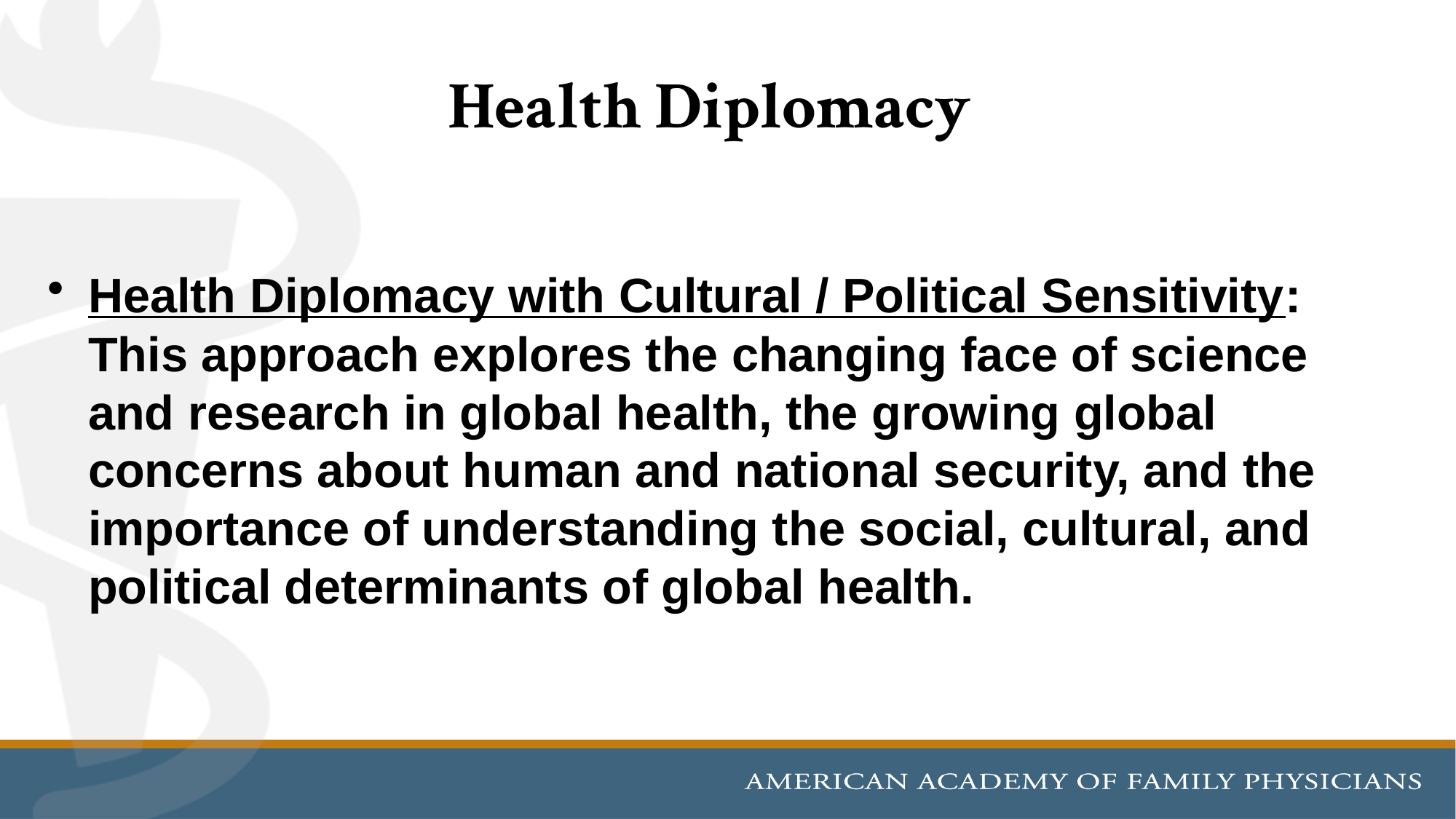

# Health Diplomacy

Health Diplomacy with Cultural / Political Sensitivity: This approach explores the changing face of science and research in global health, the growing global concerns about human and national security, and the importance of understanding the social, cultural, and political determinants of global health.